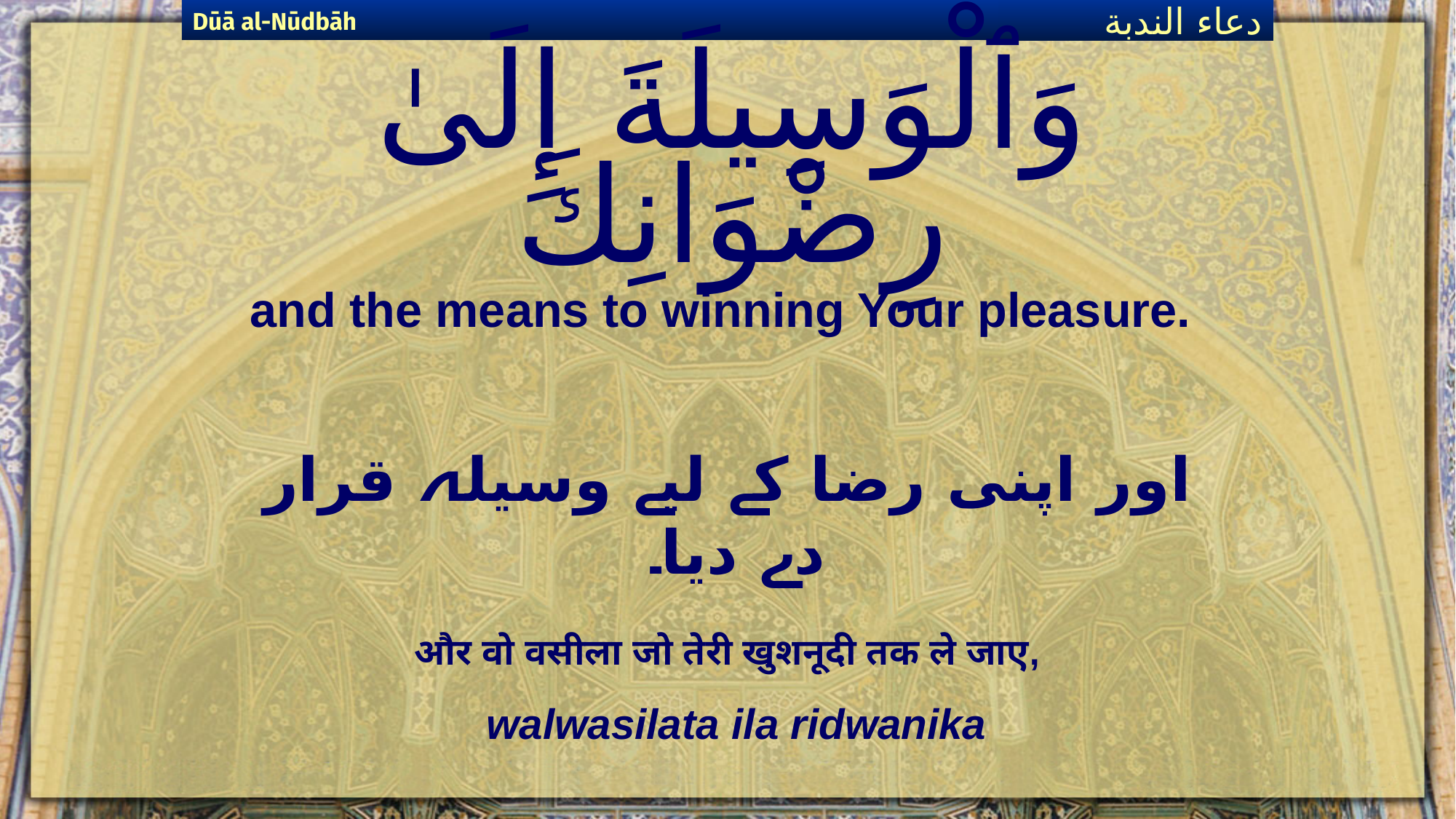

Dūā al-Nūdbāh
دعاء الندبة
# وَٱلْوَسِيلَةَ إِلَىٰ رِضْوَانِكَ
and the means to winning Your pleasure.
اور اپنی رضا کے لیے وسیلہ قرار دے دیا۔
और वो वसीला जो तेरी खुशनूदी तक ले जाए,
walwasilata ila ridwanika